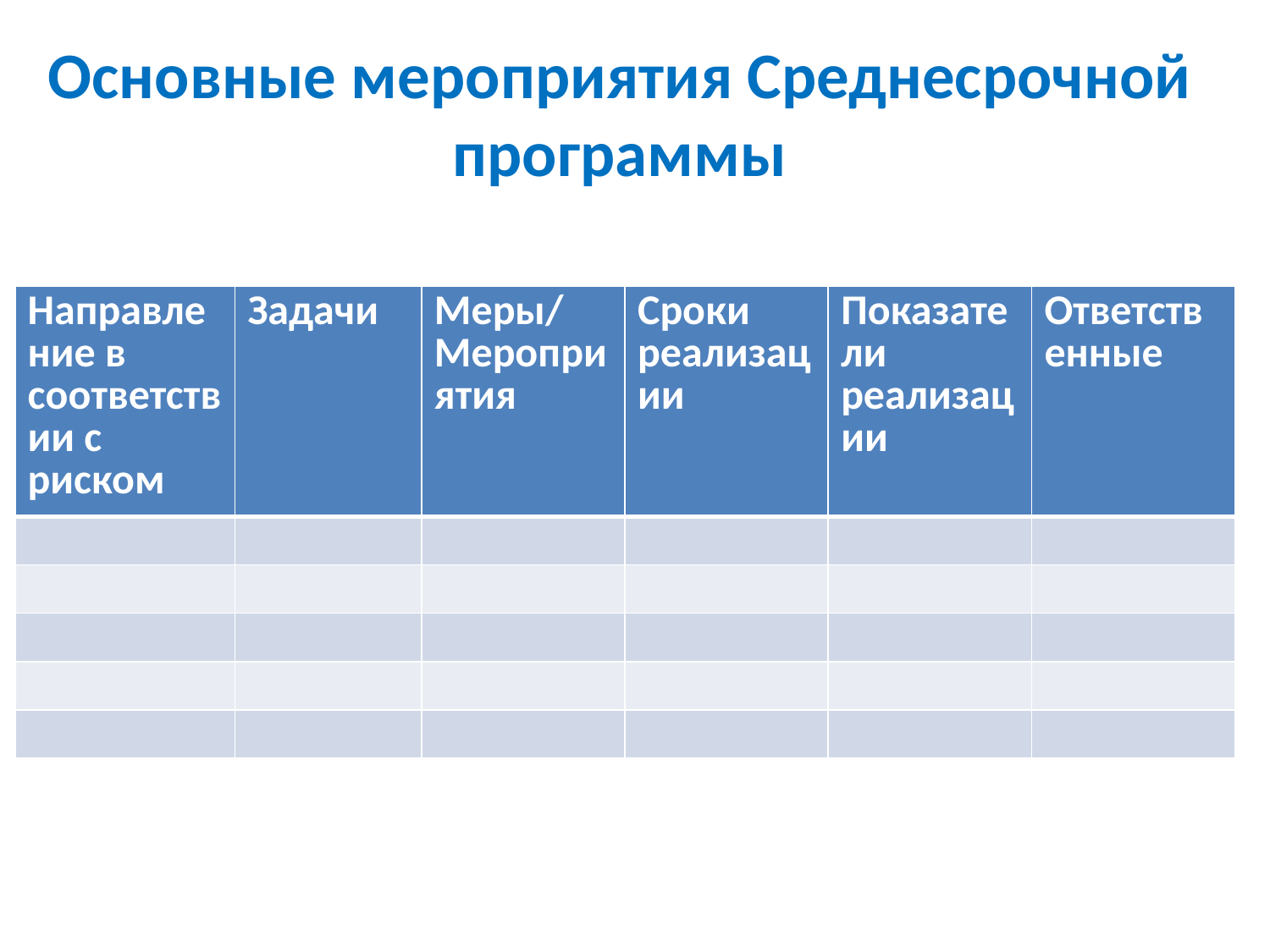

# Основные мероприятия Среднесрочной программы
| Направление в соответствии с риском | Задачи | Меры/Мероприятия | Сроки реализации | Показатели реализации | Ответственные |
| --- | --- | --- | --- | --- | --- |
|  |  |  |  |  |  |
|  |  |  |  |  |  |
|  |  |  |  |  |  |
|  |  |  |  |  |  |
|  |  |  |  |  |  |